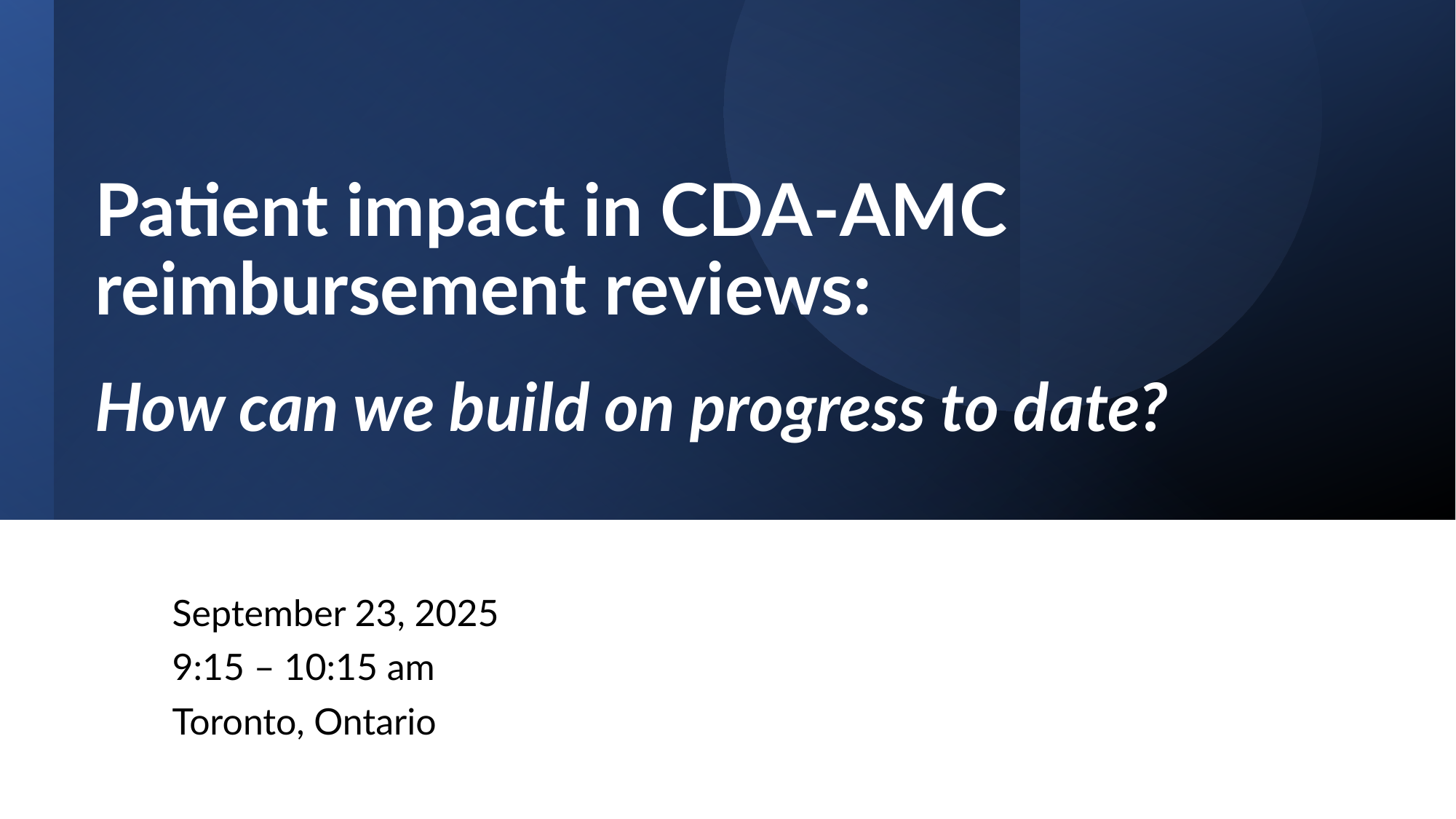

# Patient impact in CDA-AMC reimbursement reviews:
How can we build on progress to date?
September 23, 2025
9:15 – 10:15 am
Toronto, Ontario
1